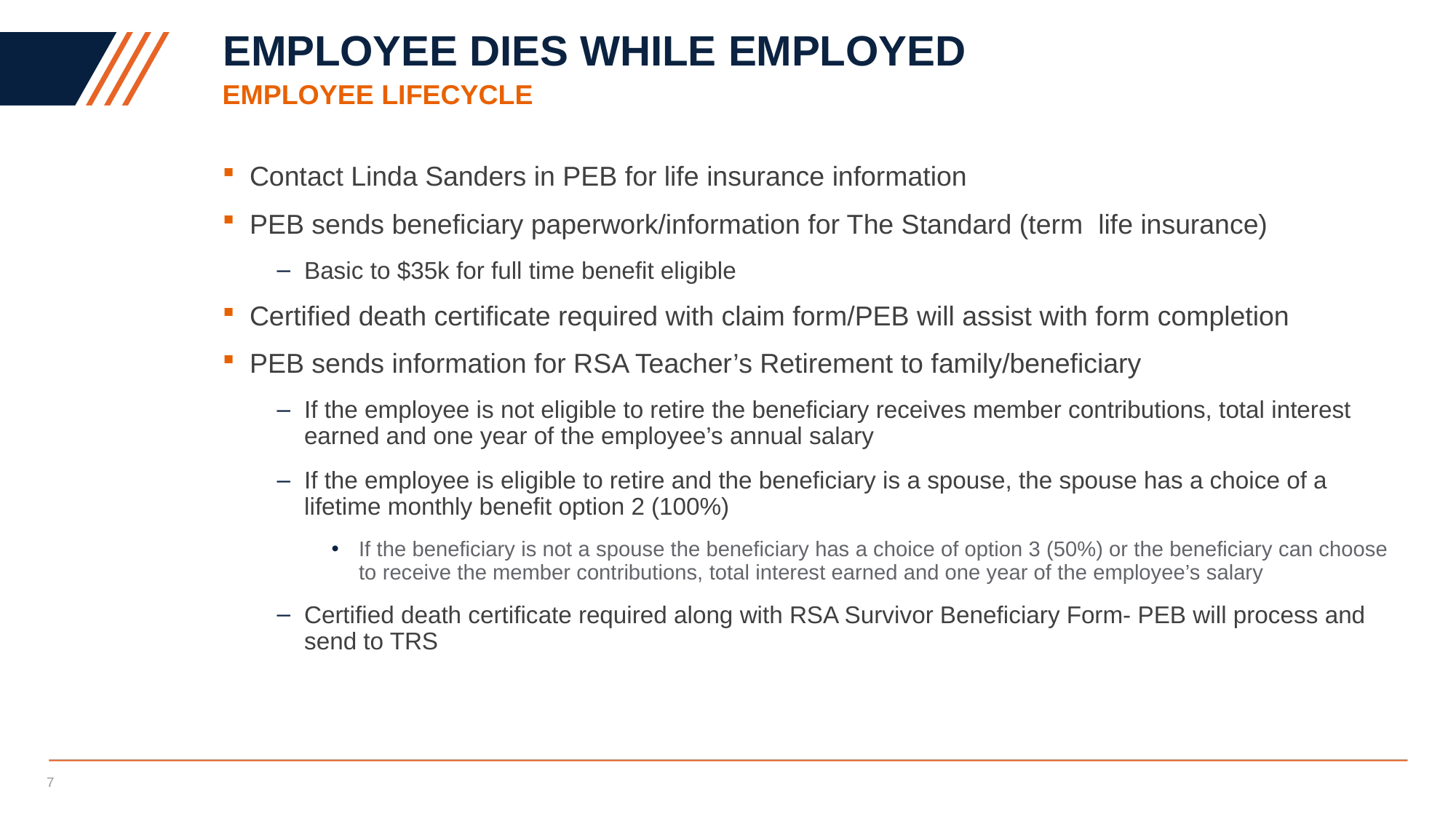

# Employee dies while employed
Employee Lifecycle
Contact Linda Sanders in PEB for life insurance information
PEB sends beneficiary paperwork/information for The Standard (term  life insurance)
Basic to $35k for full time benefit eligible
Certified death certificate required with claim form/PEB will assist with form completion
PEB sends information for RSA Teacher’s Retirement to family/beneficiary
If the employee is not eligible to retire the beneficiary receives member contributions, total interest earned and one year of the employee’s annual salary
If the employee is eligible to retire and the beneficiary is a spouse, the spouse has a choice of a lifetime monthly benefit option 2 (100%)
If the beneficiary is not a spouse the beneficiary has a choice of option 3 (50%) or the beneficiary can choose to receive the member contributions, total interest earned and one year of the employee’s salary
Certified death certificate required along with RSA Survivor Beneficiary Form- PEB will process and send to TRS

7